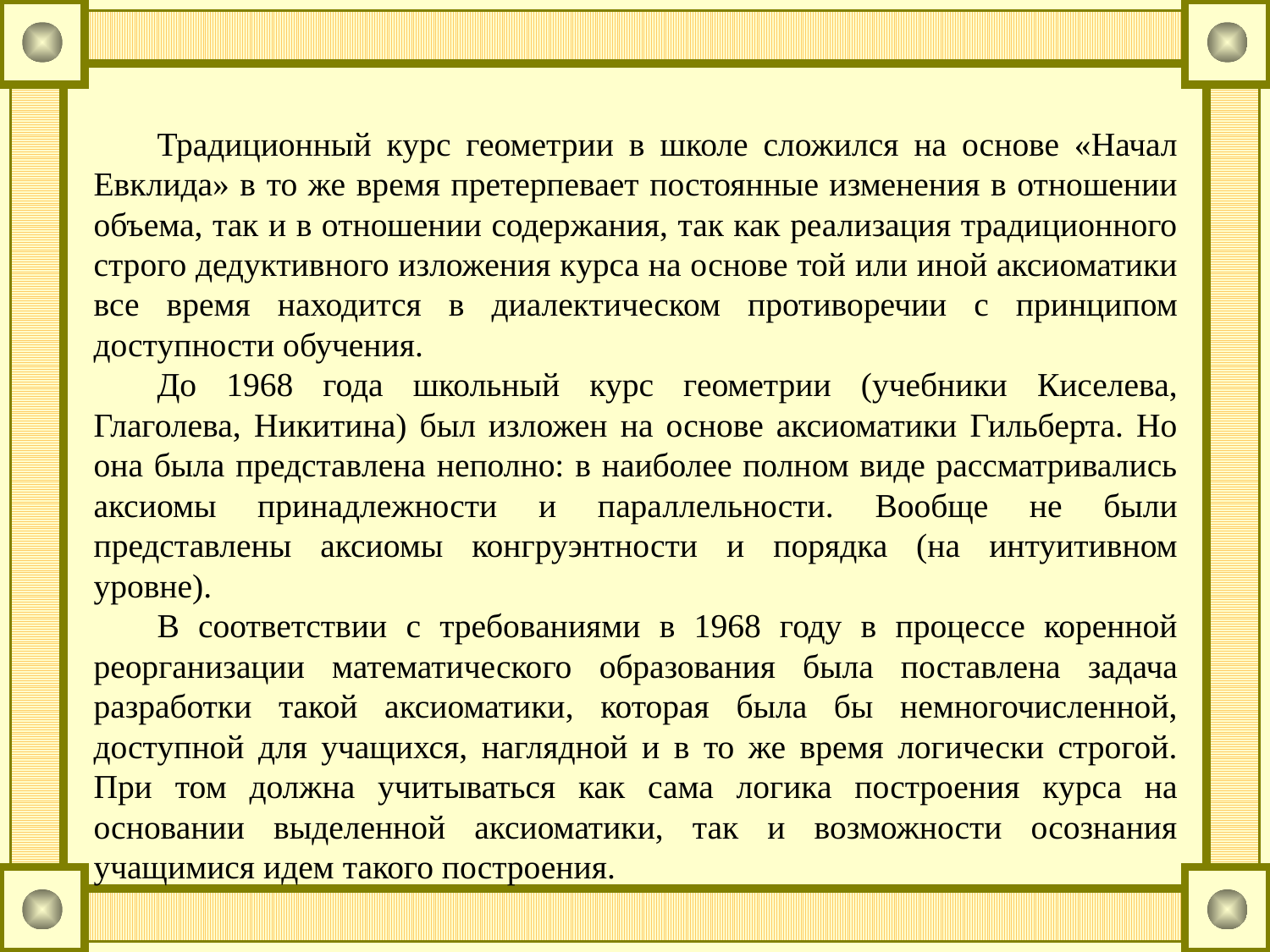

Традиционный курс геометрии в школе сложился на основе «Начал Евклида» в то же время претерпевает постоянные изменения в отношении объема, так и в отношении содержания, так как реализация традиционного строго дедуктивного изложения курса на основе той или иной аксиоматики все время находится в диалектическом противоречии с принципом доступности обучения.
До 1968 года школьный курс геометрии (учебники Киселева, Глаголева, Никитина) был изложен на основе аксиоматики Гильберта. Но она была представлена неполно: в наиболее полном виде рассматривались аксиомы принадлежности и параллельности. Вообще не были представлены аксиомы конгруэнтности и порядка (на интуитивном уровне).
В соответствии с требованиями в 1968 году в процессе коренной реорганизации математического образования была поставлена задача разработки такой аксиоматики, которая была бы немногочисленной, доступной для учащихся, наглядной и в то же время логически строгой. При том должна учитываться как сама логика построения курса на основании выделенной аксиоматики, так и возможности осознания учащимися идем такого построения.